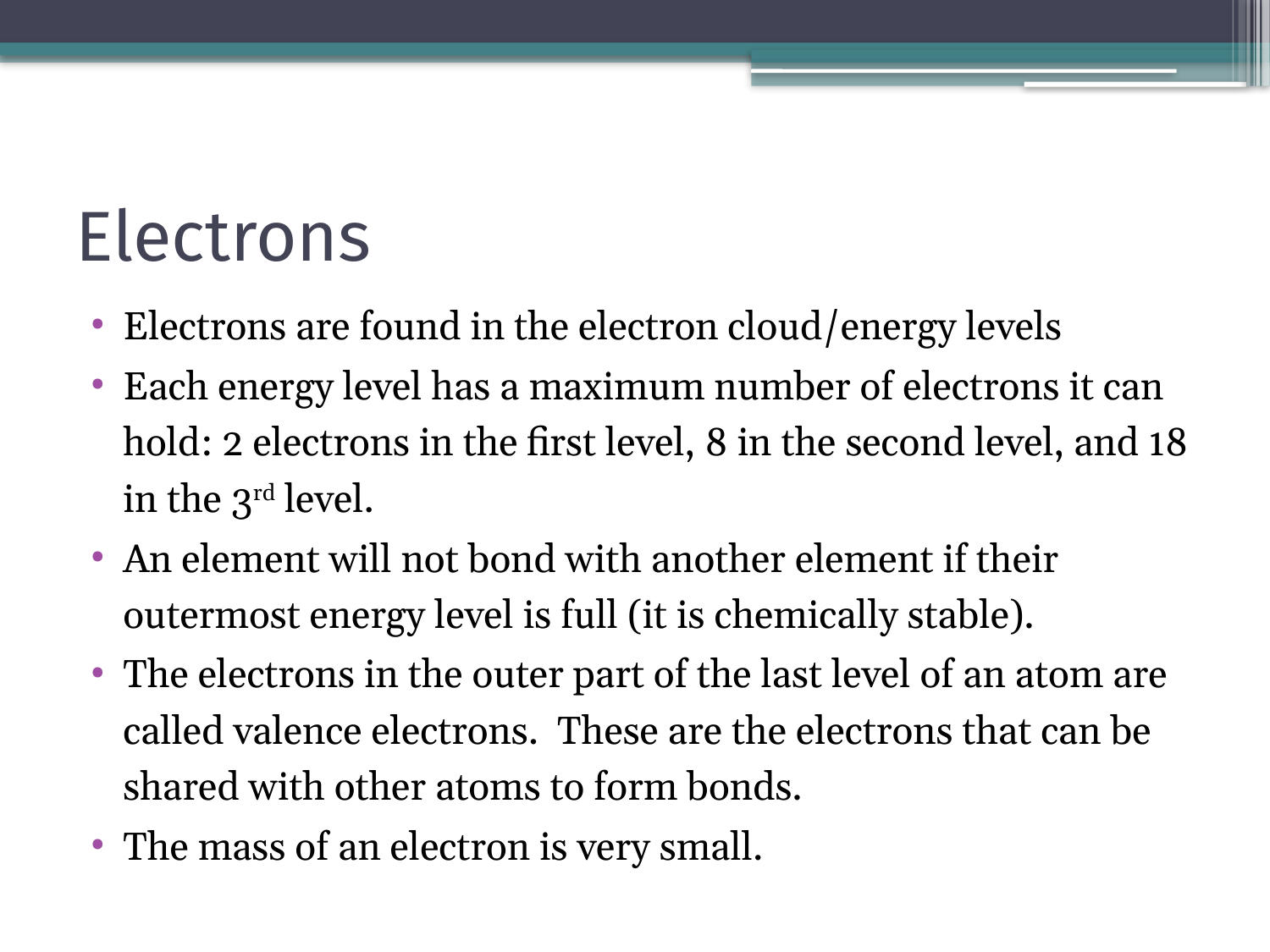

# Electrons
Electrons are found in the electron cloud/energy levels
Each energy level has a maximum number of electrons it can hold: 2 electrons in the first level, 8 in the second level, and 18 in the 3rd level.
An element will not bond with another element if their outermost energy level is full (it is chemically stable).
The electrons in the outer part of the last level of an atom are called valence electrons.  These are the electrons that can be shared with other atoms to form bonds.
The mass of an electron is very small.